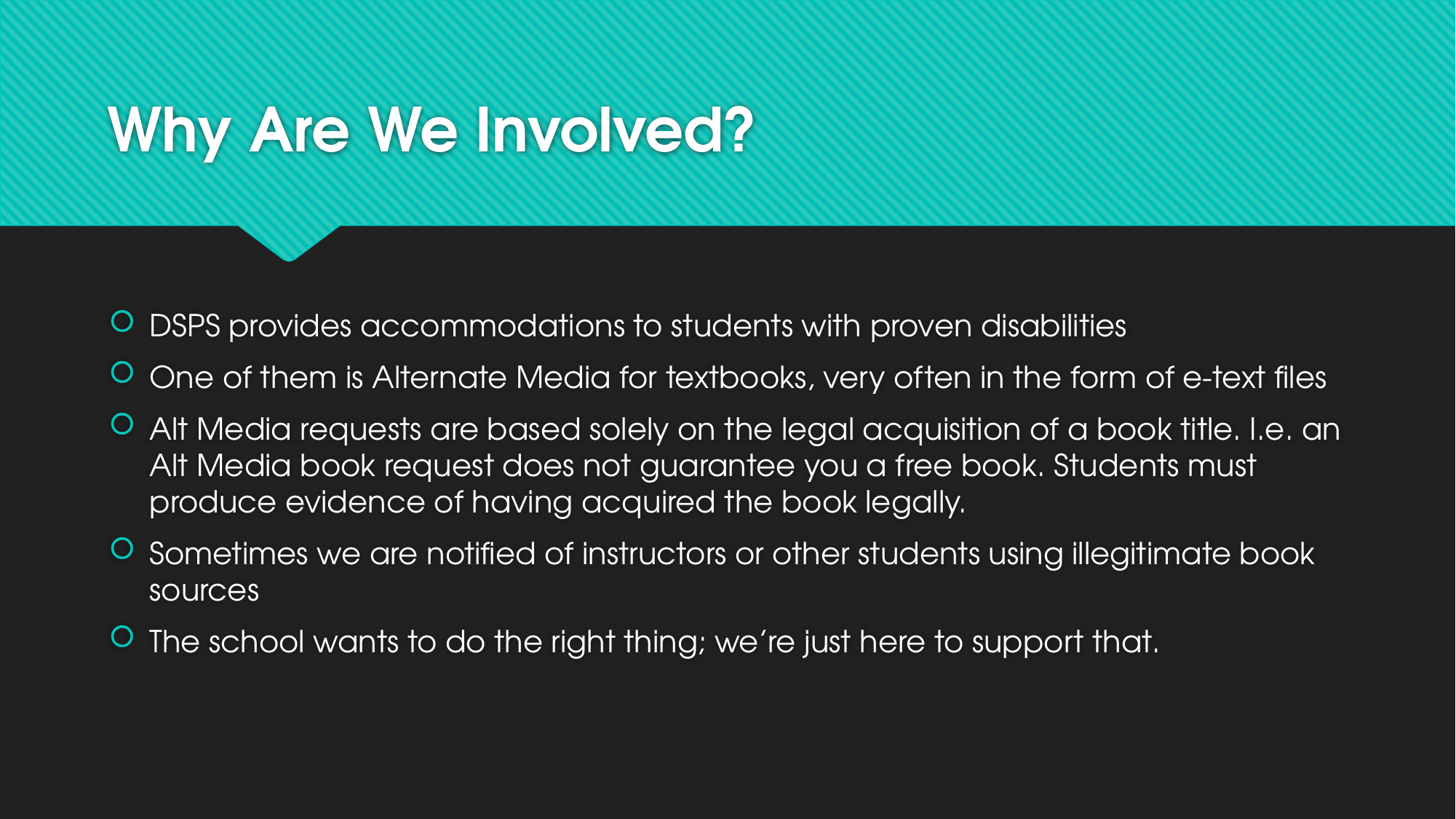

# Why Are We Involved?
DSPS provides accommodations to students with proven disabilities
One of them is Alternate Media for textbooks, very often in the form of e-text files
Alt Media requests are based solely on the legal acquisition of a book title. I.e. an Alt Media book request does not guarantee you a free book. Students must produce evidence of having acquired the book legally.
Sometimes we are notified of instructors or other students using illegitimate book sources
The school wants to do the right thing; we’re just here to support that.